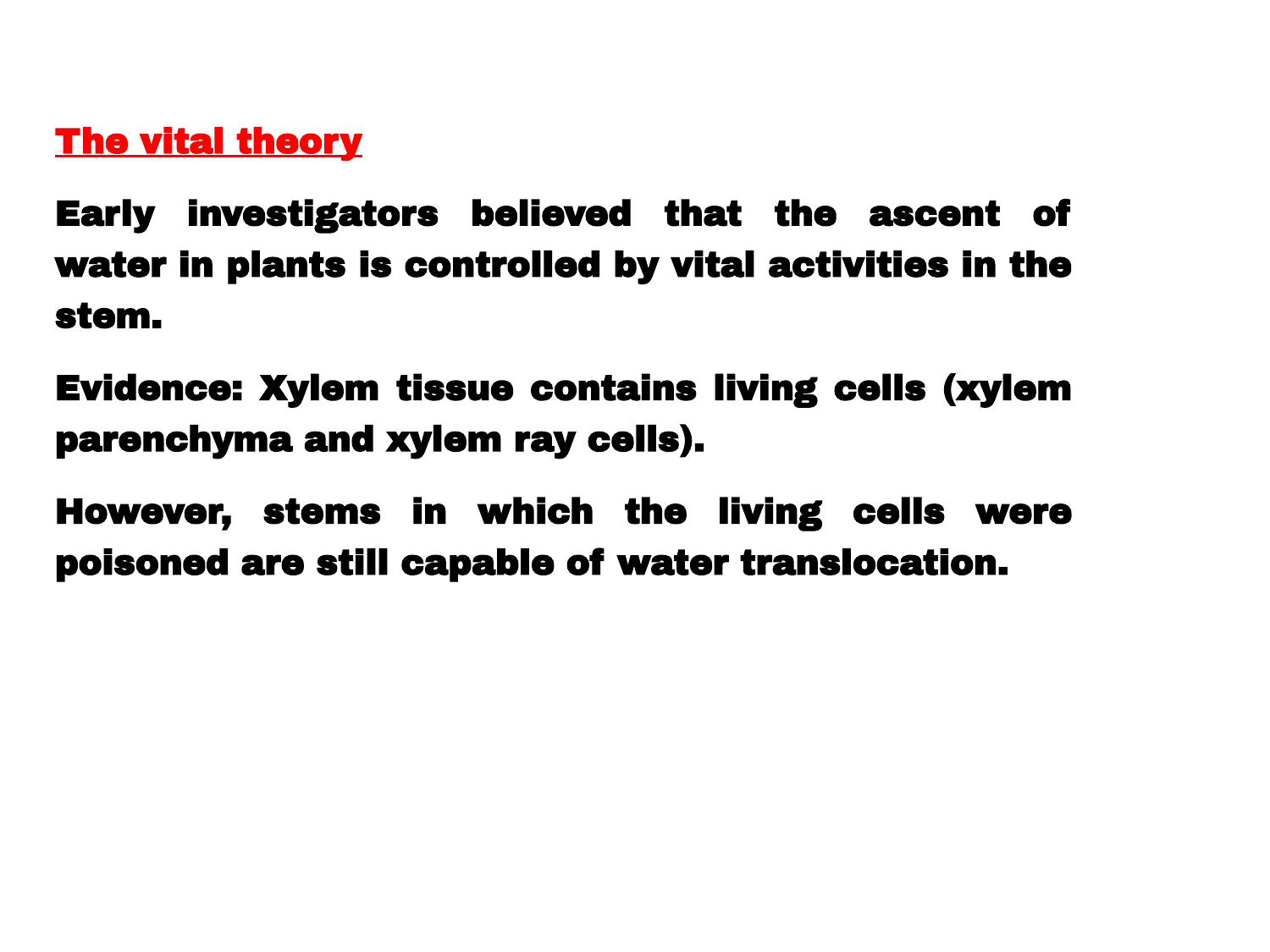

The vital theory
Early investigators believed that the ascent of water in plants is controlled by vital activities in the stem.
Evidence: Xylem tissue contains living cells (xylem parenchyma and xylem ray cells).
However, stems in which the living cells were poisoned are still capable of water translocation.